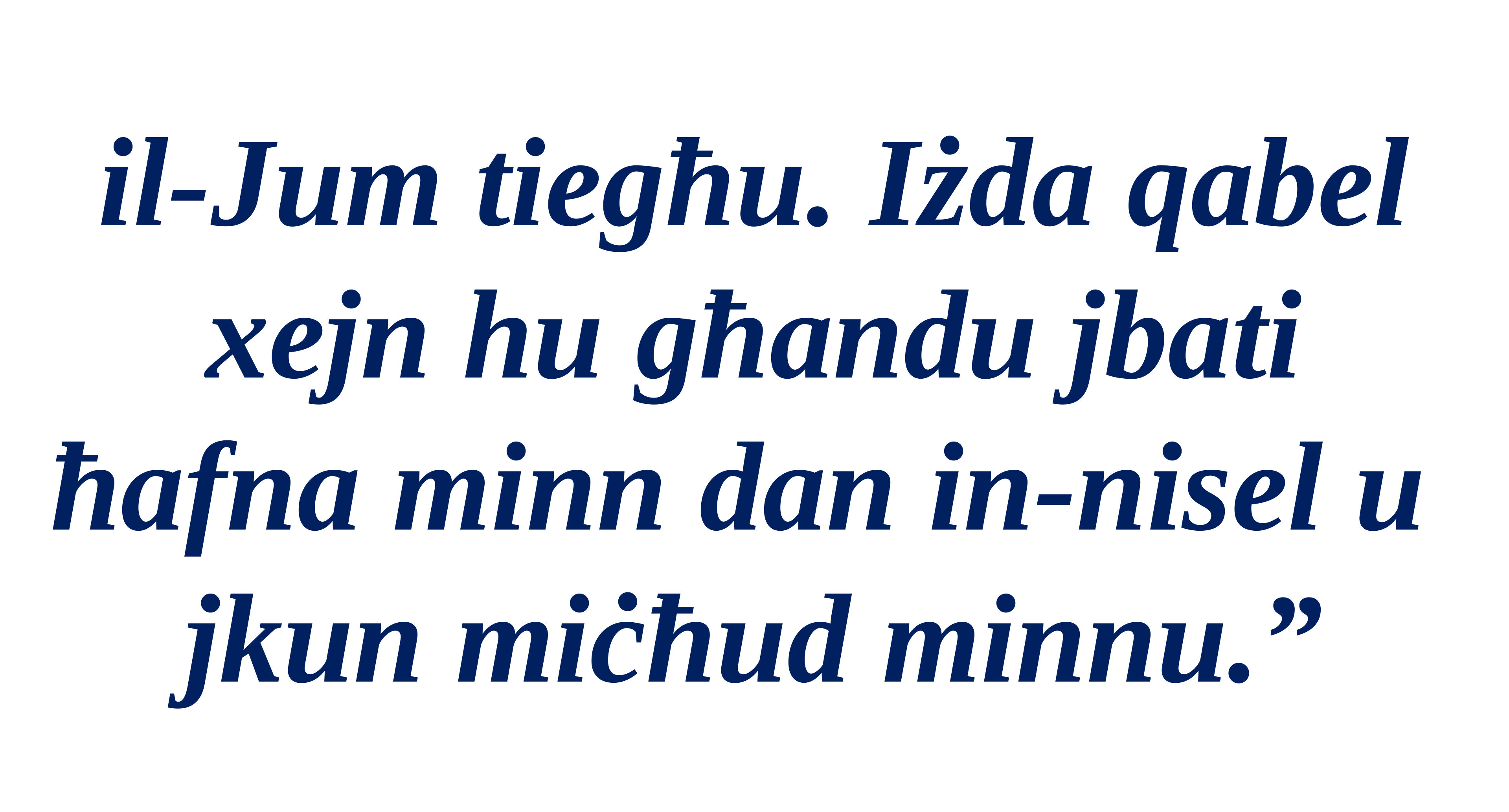

il-Jum tiegħu. Iżda qabel
xejn hu għandu jbati ħafna minn dan in-nisel u
jkun miċħud minnu.”